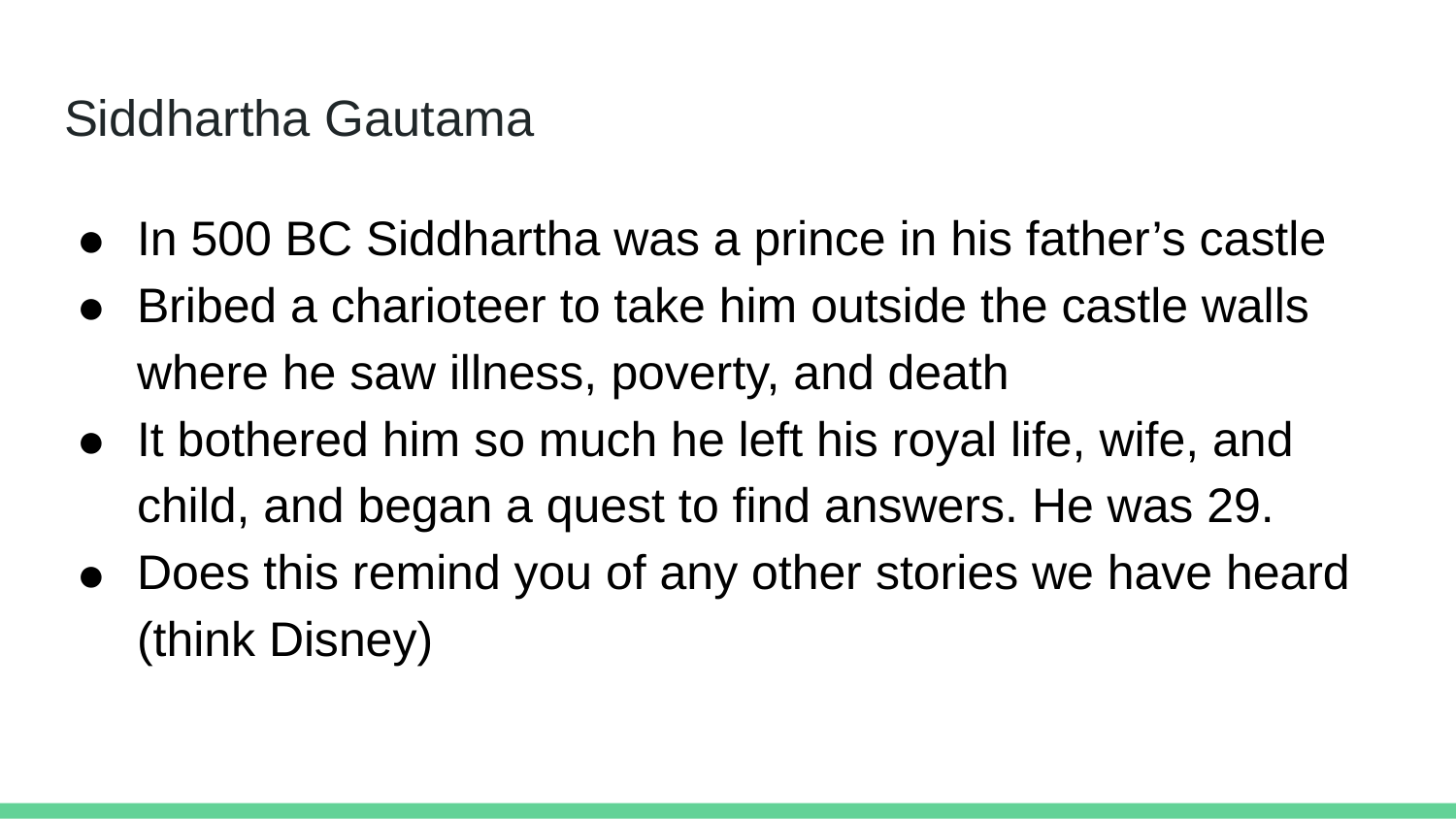

# Siddhartha Gautama
In 500 BC Siddhartha was a prince in his father’s castle
Bribed a charioteer to take him outside the castle walls where he saw illness, poverty, and death
It bothered him so much he left his royal life, wife, and child, and began a quest to find answers. He was 29.
Does this remind you of any other stories we have heard (think Disney)